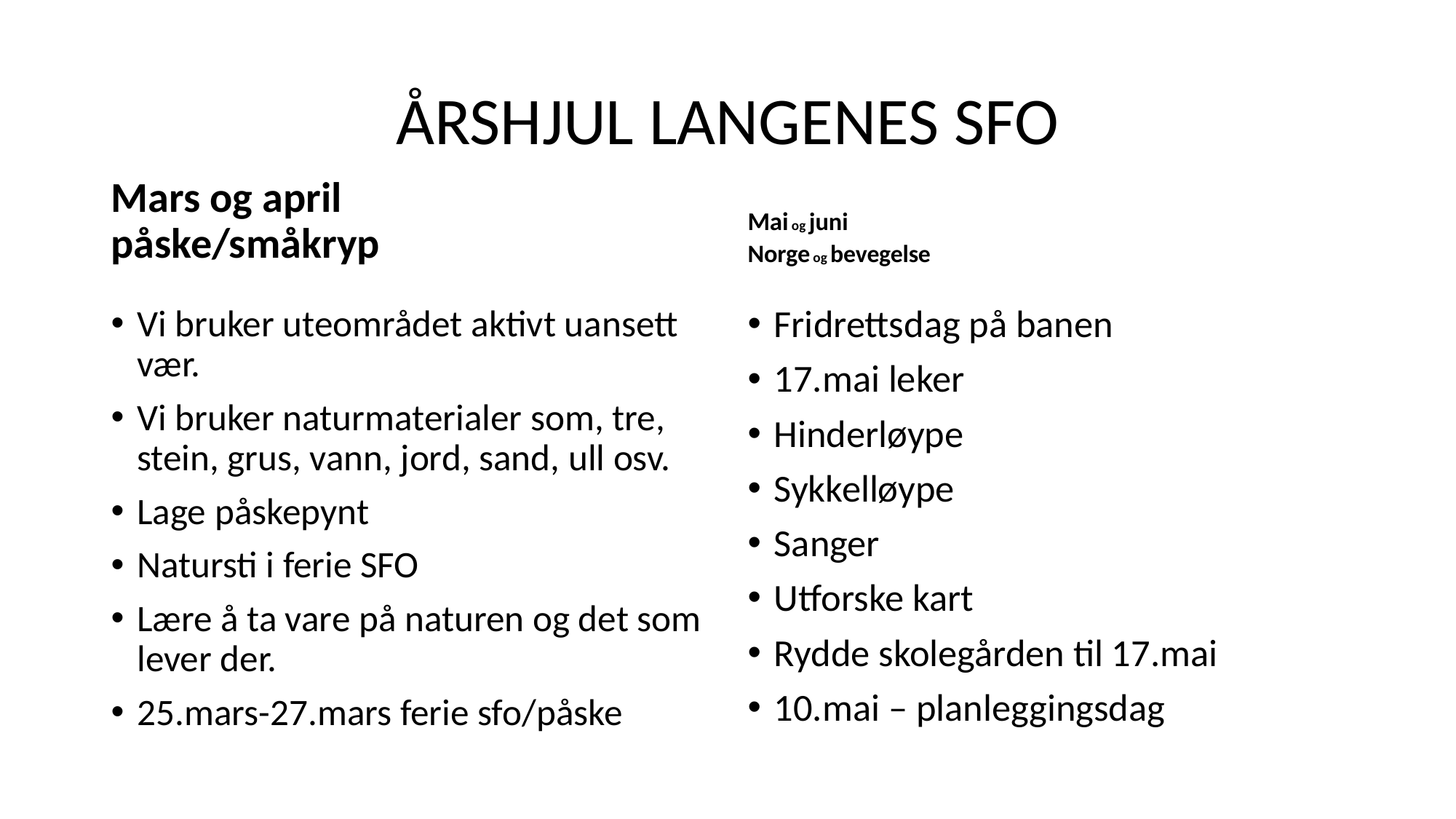

# ÅRSHJUL LANGENES SFO
Mars og april
påske/småkryp
Mai og juni
Norge og bevegelse
Vi bruker uteområdet aktivt uansett vær.
Vi bruker naturmaterialer som, tre, stein, grus, vann, jord, sand, ull osv.
Lage påskepynt
Natursti i ferie SFO
Lære å ta vare på naturen og det som lever der.
25.mars-27.mars ferie sfo/påske
Fridrettsdag på banen
17.mai leker
Hinderløype
Sykkelløype
Sanger
Utforske kart
Rydde skolegården til 17.mai
10.mai – planleggingsdag